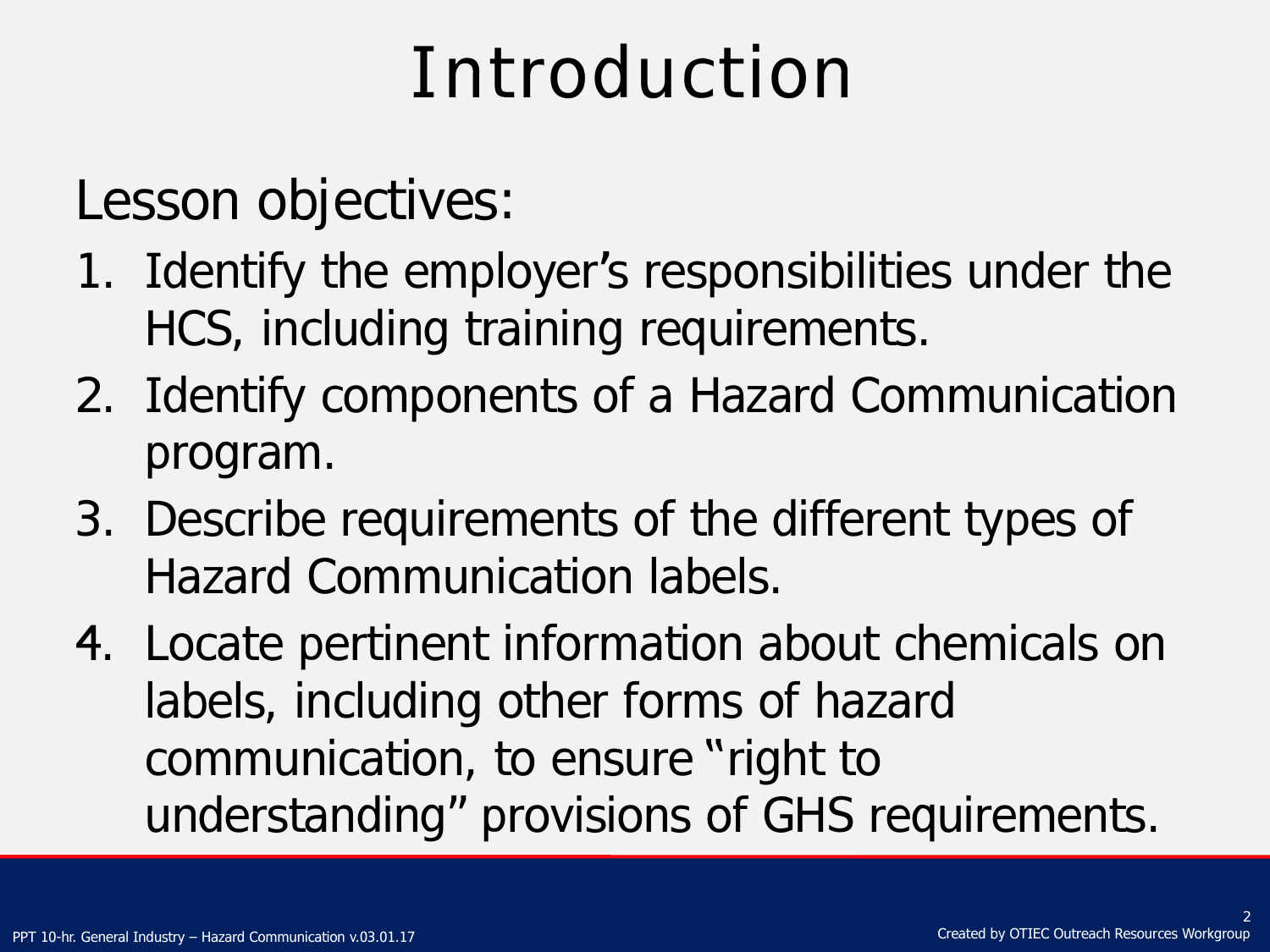

# Introduction
Lesson objectives:
Identify the employer’s responsibilities under the HCS, including training requirements.
Identify components of a Hazard Communication program.
Describe requirements of the different types of Hazard Communication labels.
Locate pertinent information about chemicals on labels, including other forms of hazard communication, to ensure “right to understanding” provisions of GHS requirements.